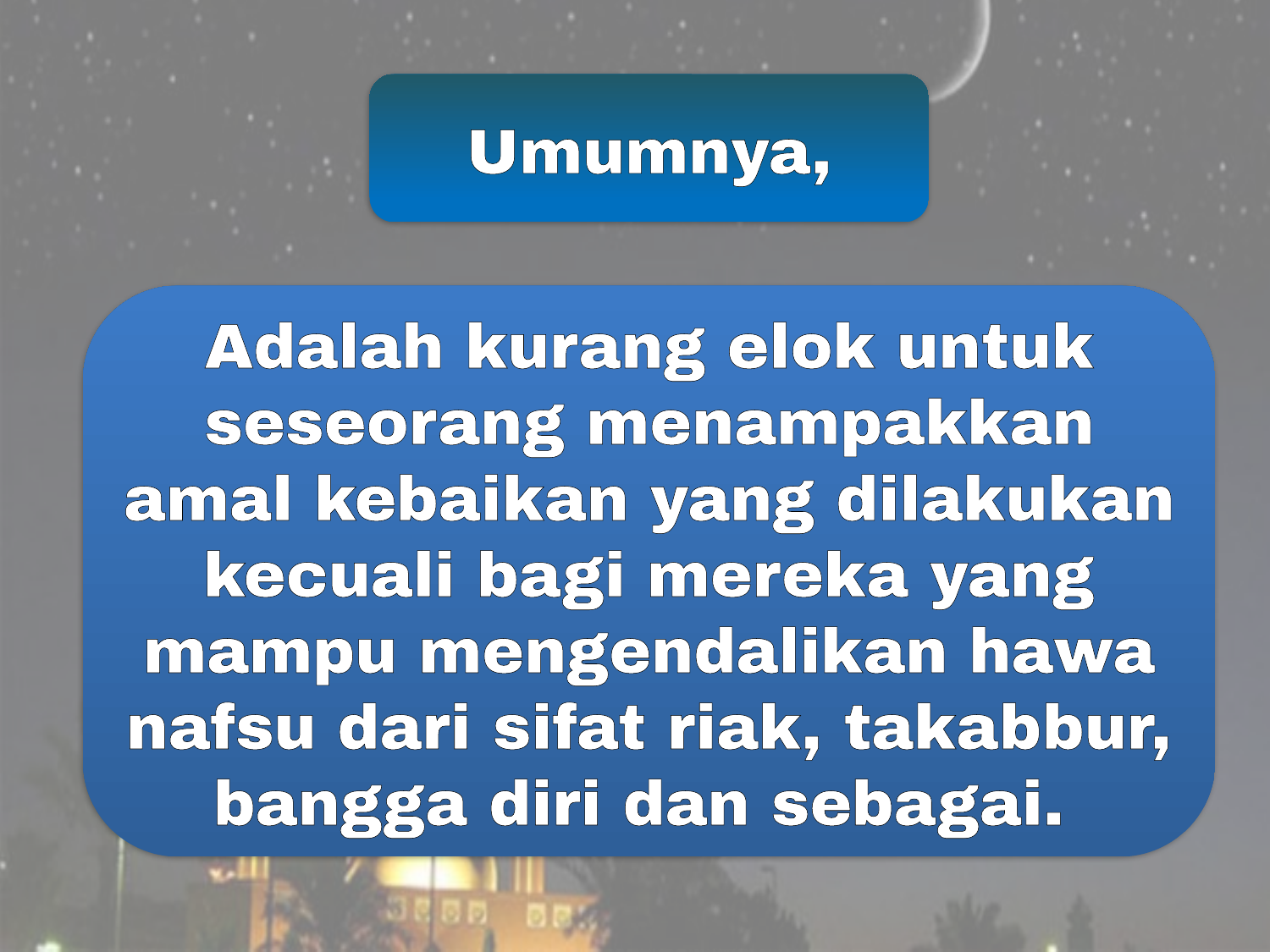

Umumnya,
Adalah kurang elok untuk seseorang menampakkan amal kebaikan yang dilakukan kecuali bagi mereka yang mampu mengendalikan hawa nafsu dari sifat riak, takabbur, bangga diri dan sebagai.